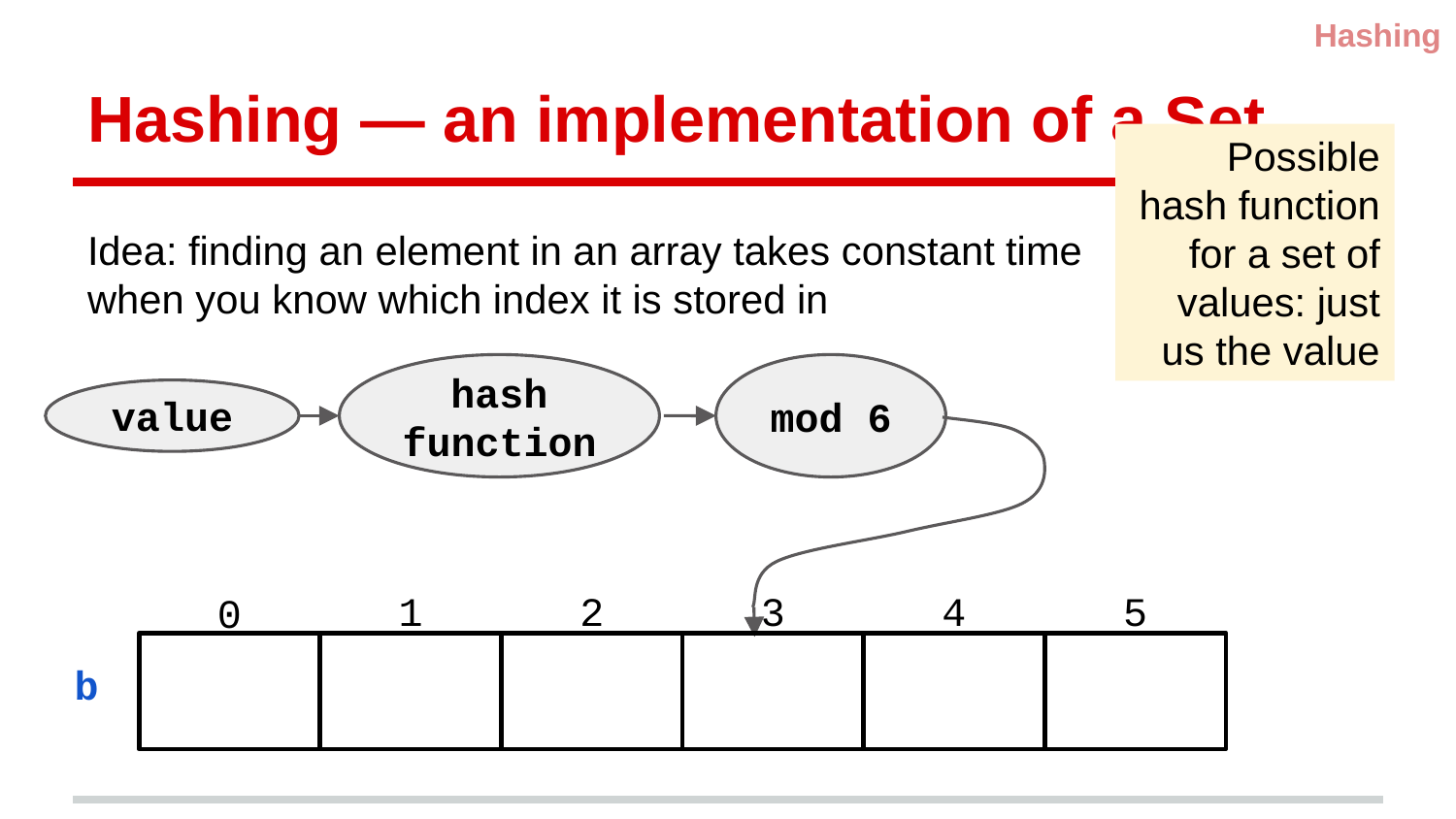

Hashing
# Hashing — an implementation of a Set
Possible hash function for a set of values: just us the value
Idea: finding an element in an array takes constant time when you know which index it is stored in
hash function
mod 6
value

1
2
3
4
5

0
b